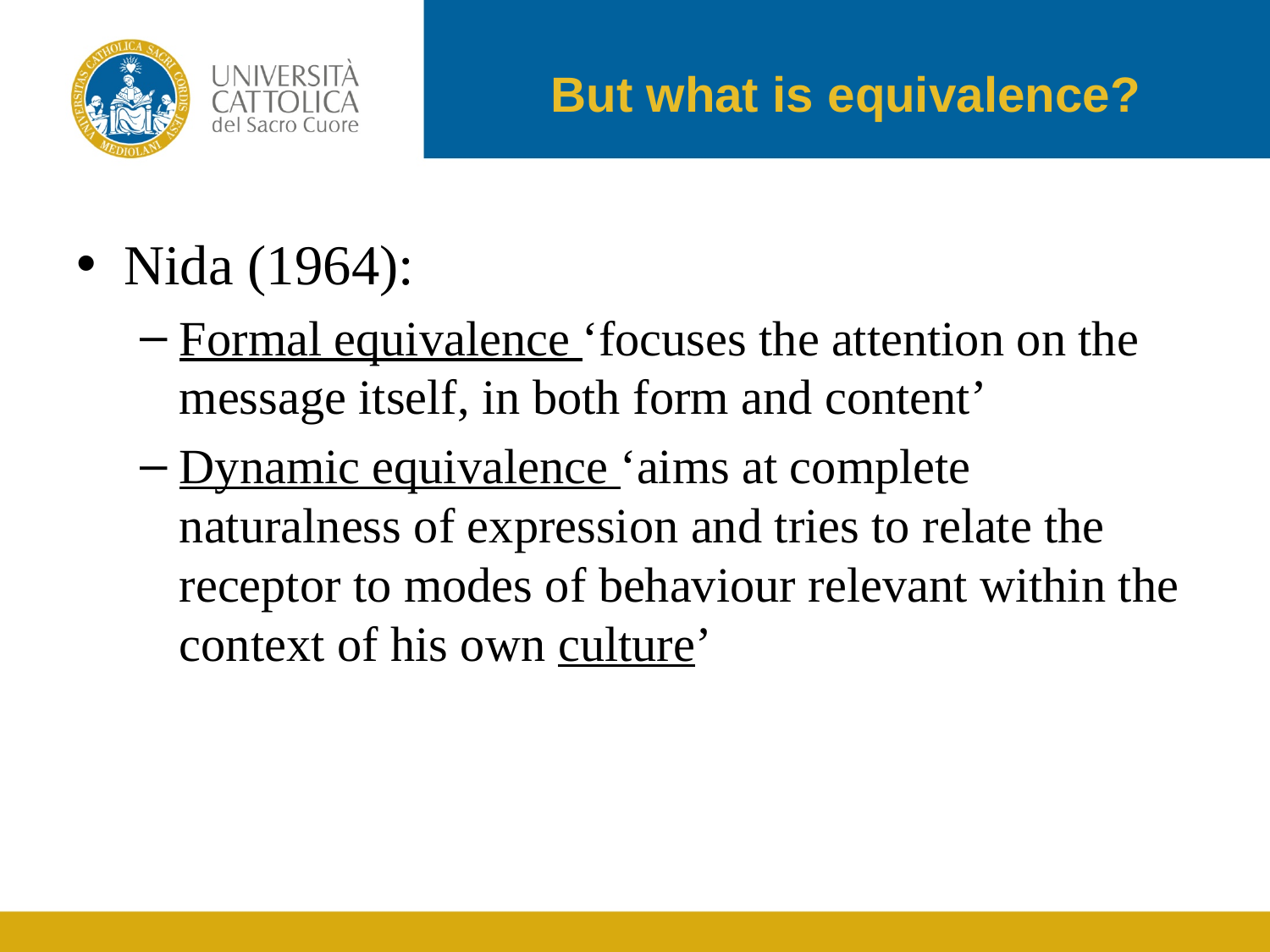

# But what is equivalence?
Nida (1964):
Formal equivalence ‘focuses the attention on the message itself, in both form and content’
Dynamic equivalence ‘aims at complete naturalness of expression and tries to relate the receptor to modes of behaviour relevant within the context of his own culture’